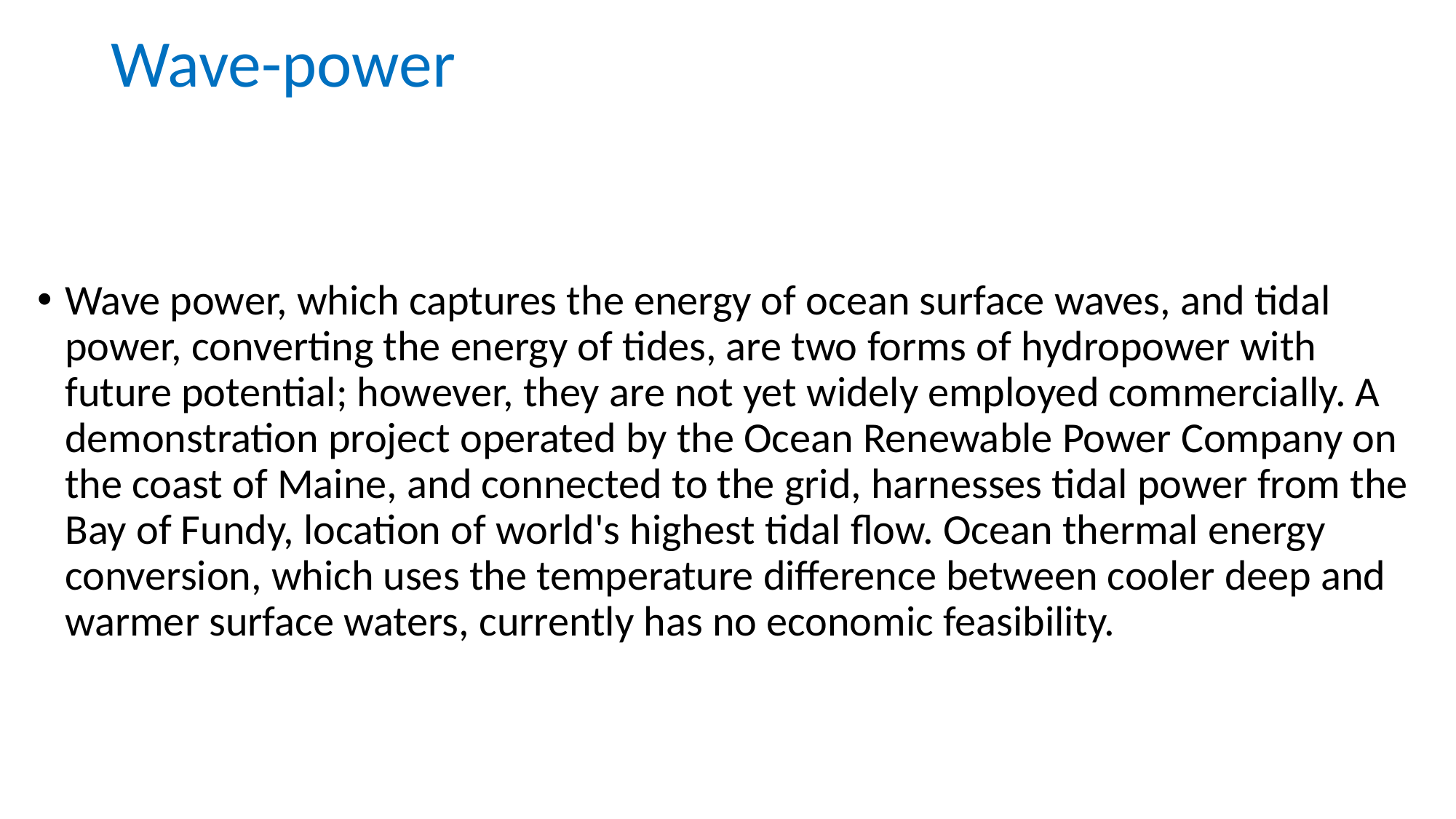

# Wave-power

Wave power, which captures the energy of ocean surface waves, and tidal power, converting the energy of tides, are two forms of hydropower with future potential; however, they are not yet widely employed commercially. A demonstration project operated by the Ocean Renewable Power Company on the coast of Maine, and connected to the grid, harnesses tidal power from the Bay of Fundy, location of world's highest tidal flow. Ocean thermal energy conversion, which uses the temperature difference between cooler deep and warmer surface waters, currently has no economic feasibility.